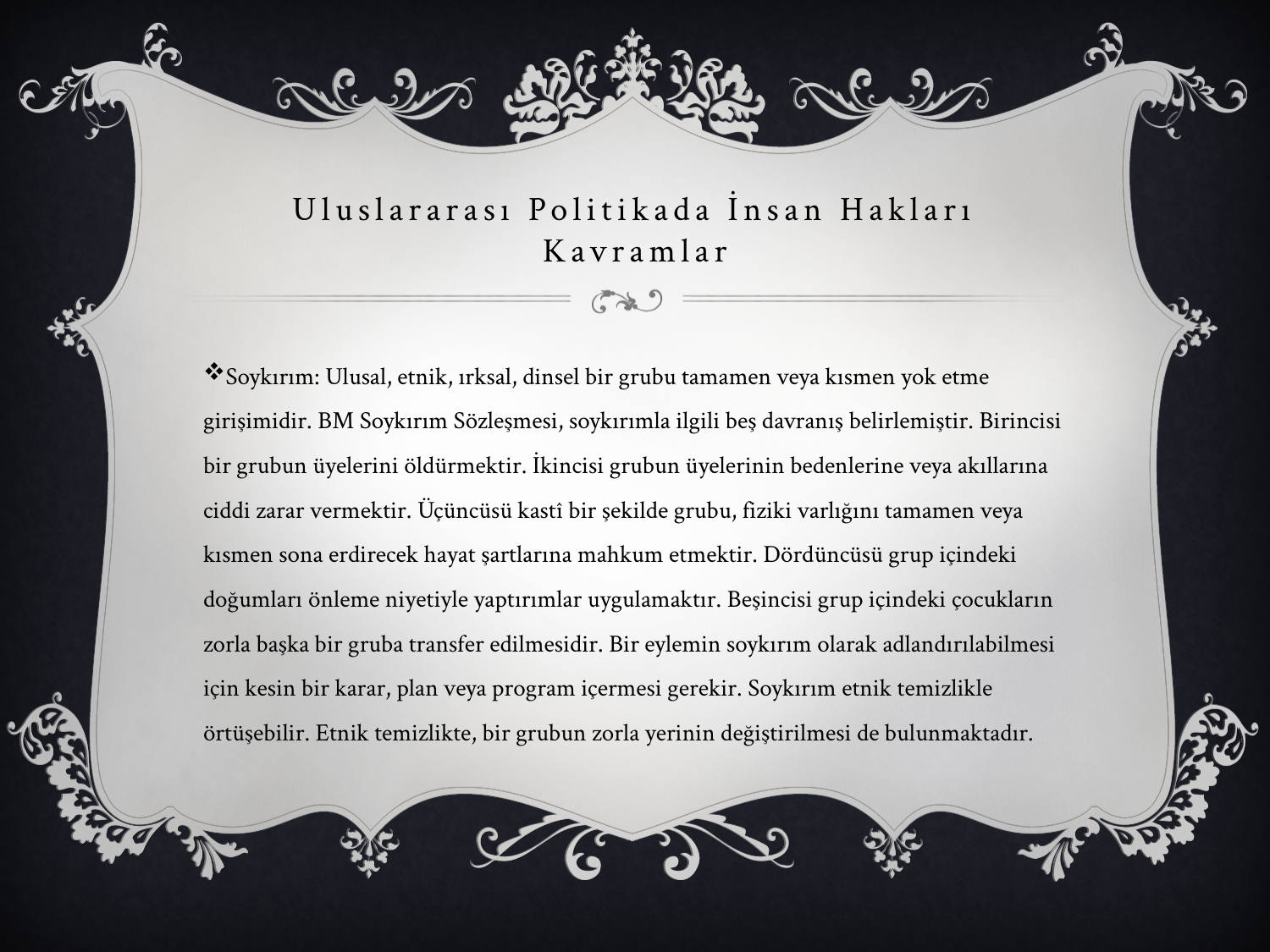

# Uluslararası Politikada İnsan Hakları Kavramlar
Soykırım: Ulusal, etnik, ırksal, dinsel bir grubu tamamen veya kısmen yok etme girişimidir. BM Soykırım Sözleşmesi, soykırımla ilgili beş davranış belirlemiştir. Birincisi bir grubun üyelerini öldürmektir. İkincisi grubun üyelerinin bedenlerine veya akıllarına ciddi zarar vermektir. Üçüncüsü kastî bir şekilde grubu, fiziki varlığını tamamen veya kısmen sona erdirecek hayat şartlarına mahkum etmektir. Dördüncüsü grup içindeki doğumları önleme niyetiyle yaptırımlar uygulamaktır. Beşincisi grup içindeki çocukların zorla başka bir gruba transfer edilmesidir. Bir eylemin soykırım olarak adlandırılabilmesi için kesin bir karar, plan veya program içermesi gerekir. Soykırım etnik temizlikle örtüşebilir. Etnik temizlikte, bir grubun zorla yerinin değiştirilmesi de bulunmaktadır.